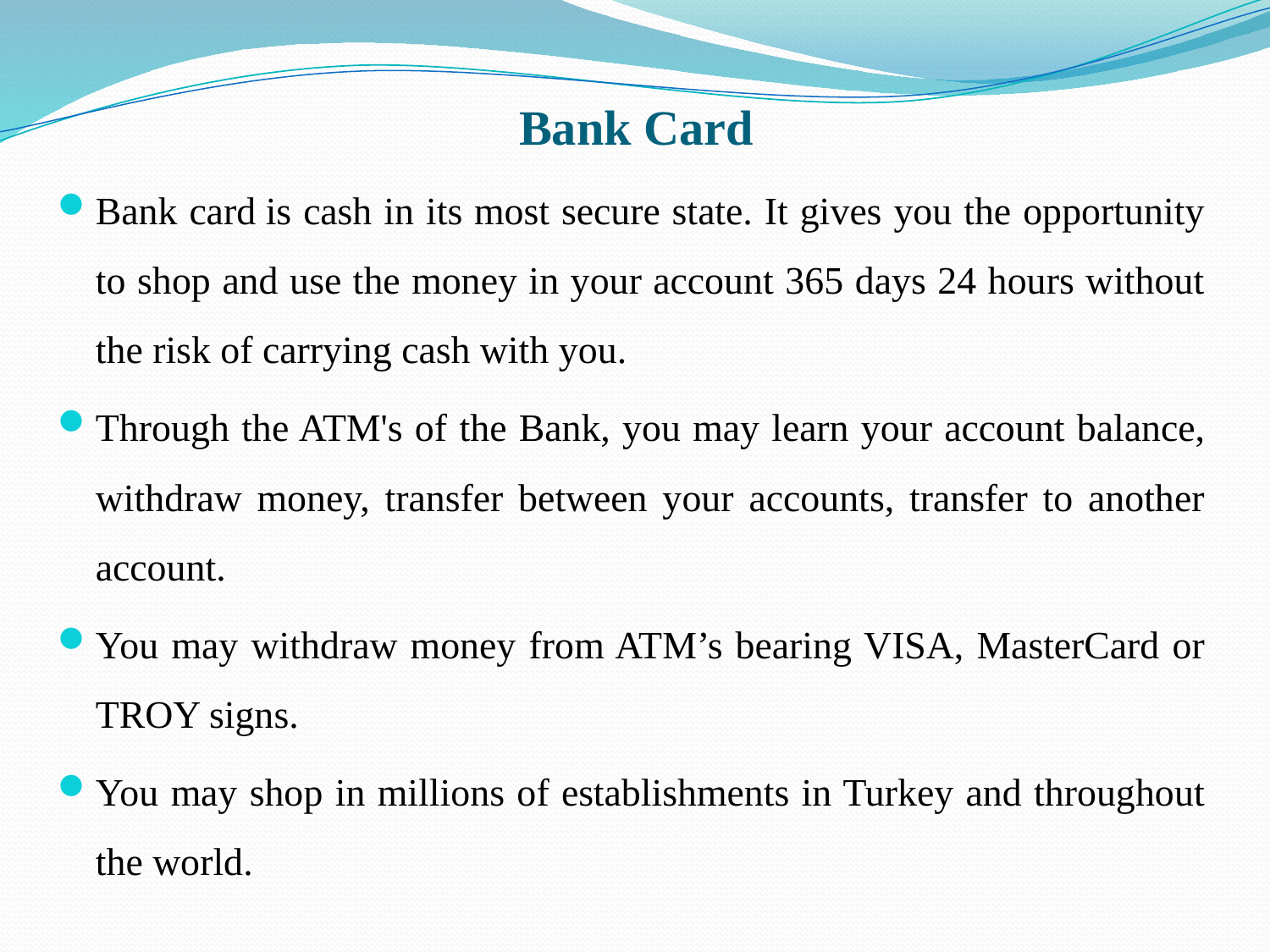

# Bank Card
Bank card is cash in its most secure state. It gives you the opportunity to shop and use the money in your account 365 days 24 hours without the risk of carrying cash with you.
Through the ATM's of the Bank, you may learn your account balance, withdraw money, transfer between your accounts, transfer to another account.
You may withdraw money from ATM’s bearing VISA, MasterCard or TROY signs.
You may shop in millions of establishments in Turkey and throughout the world.